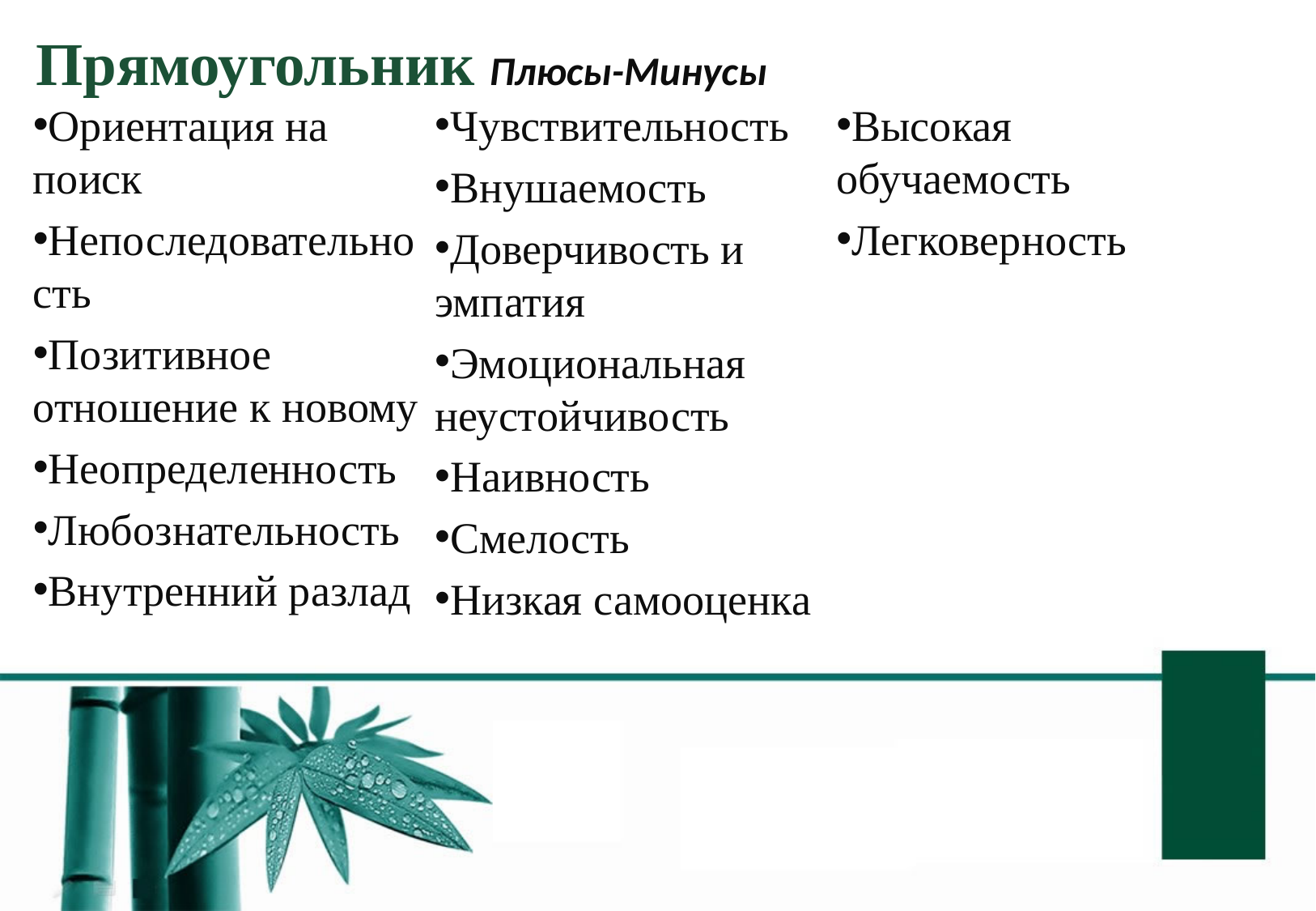

# Прямоугольник Плюсы-Минусы
Ориентация на поиск
Непоследовательность
Позитивное отношение к новому
Неопределенность
Любознательность
Внутренний разлад
Чувствительность
Внушаемость
Доверчивость и эмпатия
Эмоциональная неустойчивость
Наивность
Смелость
Низкая самооценка
Высокая обучаемость
Легковерность